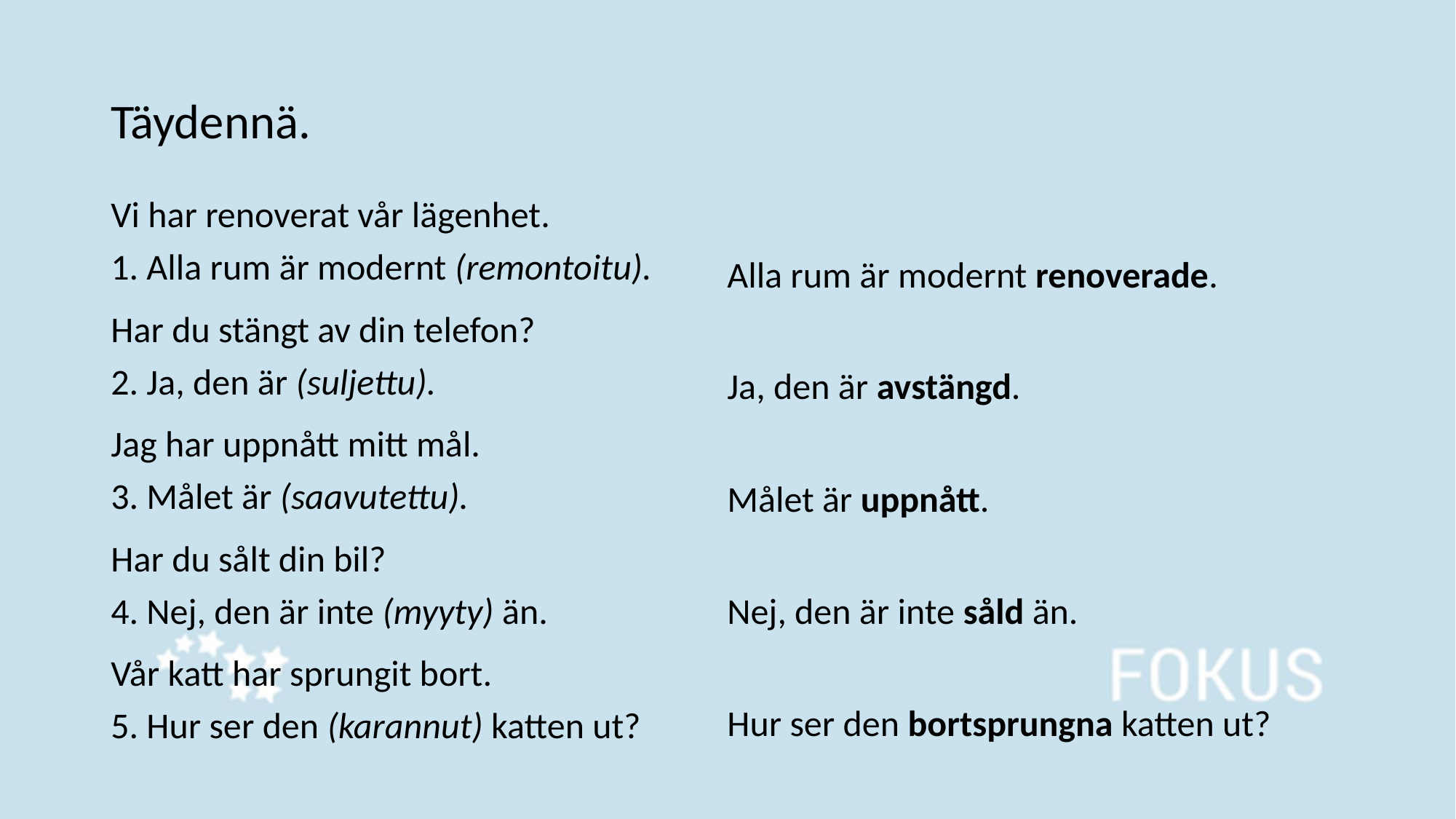

# Täydennä.
Vi har renoverat vår lägenhet.
1. Alla rum är modernt (remontoitu).
Har du stängt av din telefon?
2. Ja, den är (suljettu).
Jag har uppnått mitt mål.
3. Målet är (saavutettu).
Har du sålt din bil?
4. Nej, den är inte (myyty) än.
Vår katt har sprungit bort.
5. Hur ser den (karannut) katten ut?

Alla rum är modernt renoverade.

Ja, den är avstängd.

Målet är uppnått.

Nej, den är inte såld än.

Hur ser den bortsprungna katten ut?